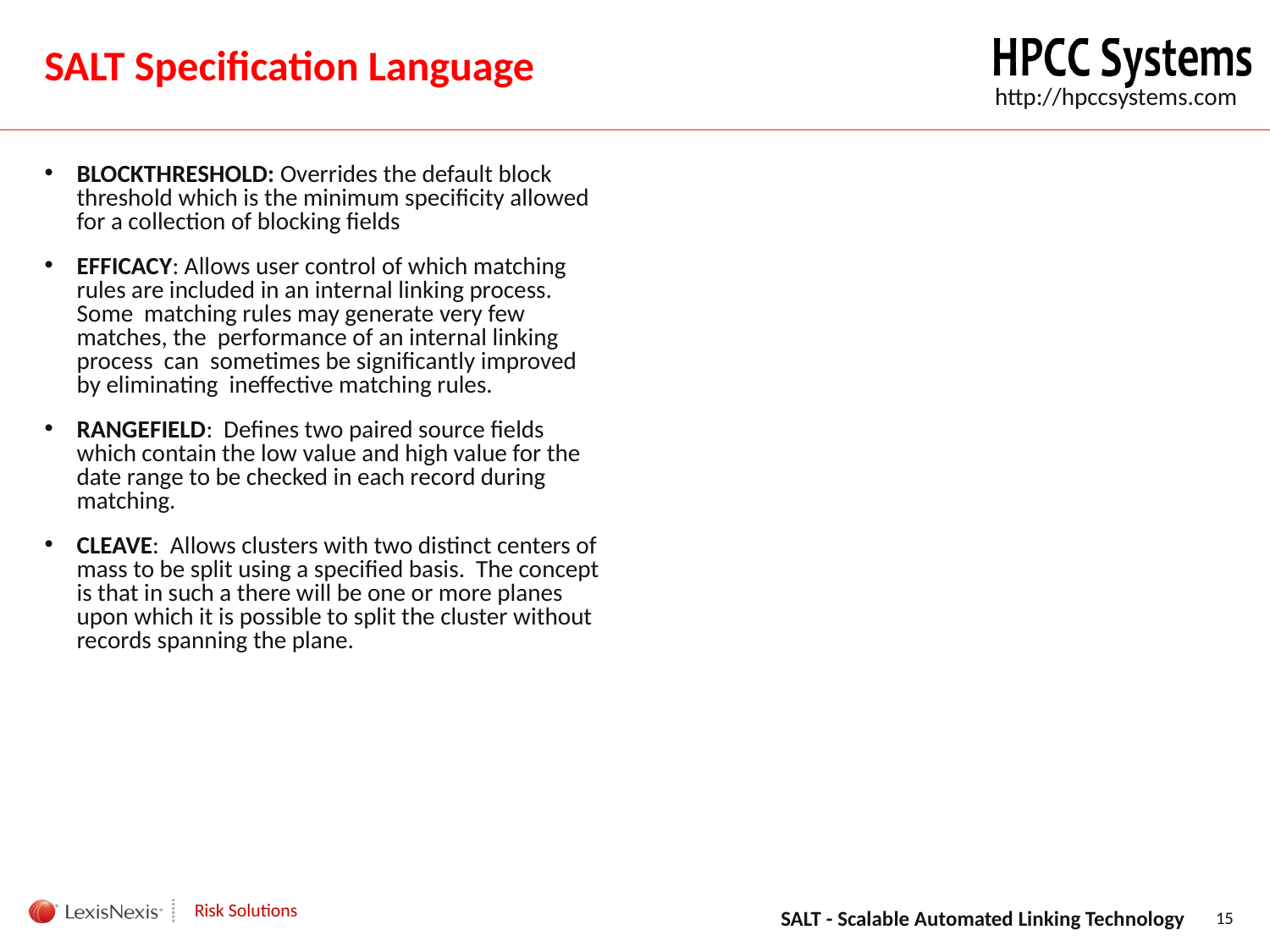

SALT Specification Language

BLOCKTHRESHOLD: Overrides the default block threshold which is the minimum specificity allowed for a collection of blocking fields
EFFICACY: Allows user control of which matching rules are included in an internal linking process. Some  matching rules may generate very few matches, the  performance of an internal linking process  can  sometimes be significantly improved by eliminating  ineffective matching rules.
RANGEFIELD:  Defines two paired source fields which contain the low value and high value for the date range to be checked in each record during matching.
CLEAVE:  Allows clusters with two distinct centers of mass to be split using a specified basis.  The concept is that in such a there will be one or more planes upon which it is possible to split the cluster without records spanning the plane.

SALT - Scalable Automated Linking Technology
15